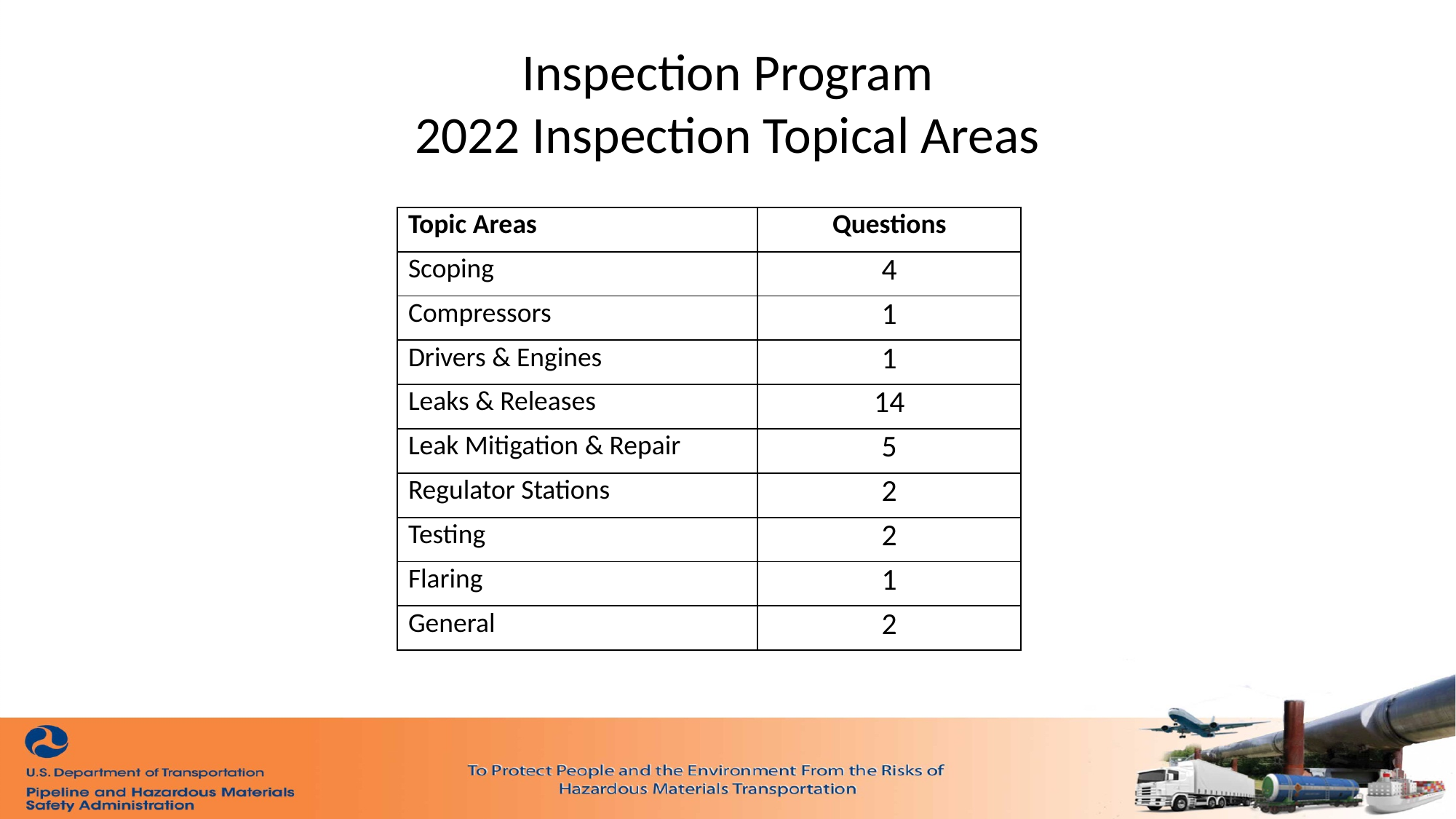

# Inspection Program 2022 Inspection Topical Areas
| Topic Areas | Questions |
| --- | --- |
| Scoping | 4 |
| Compressors | 1 |
| Drivers & Engines | 1 |
| Leaks & Releases | 14 |
| Leak Mitigation & Repair | 5 |
| Regulator Stations | 2 |
| Testing | 2 |
| Flaring | 1 |
| General | 2 |